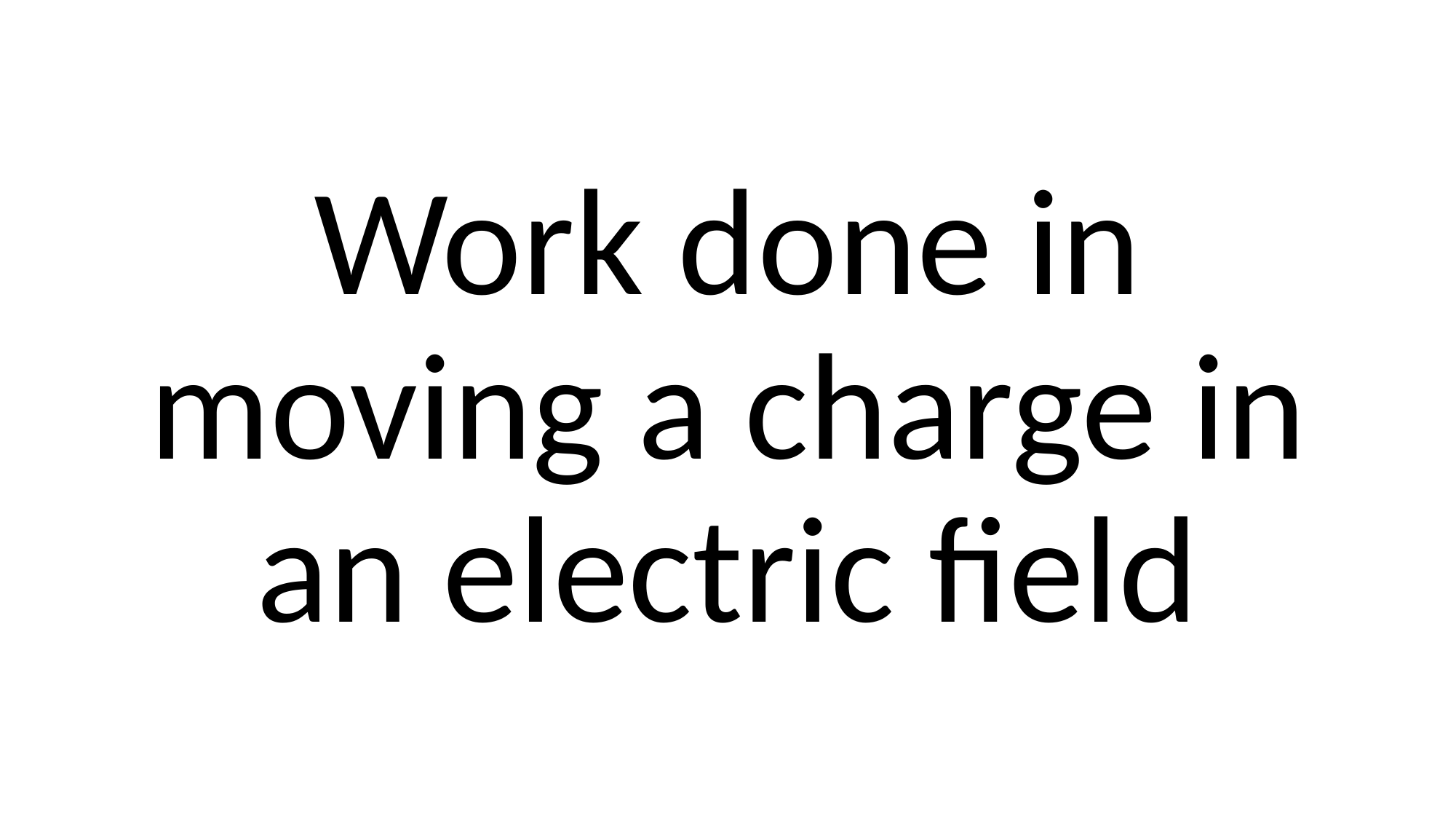

# Work done in moving a charge in an electric field